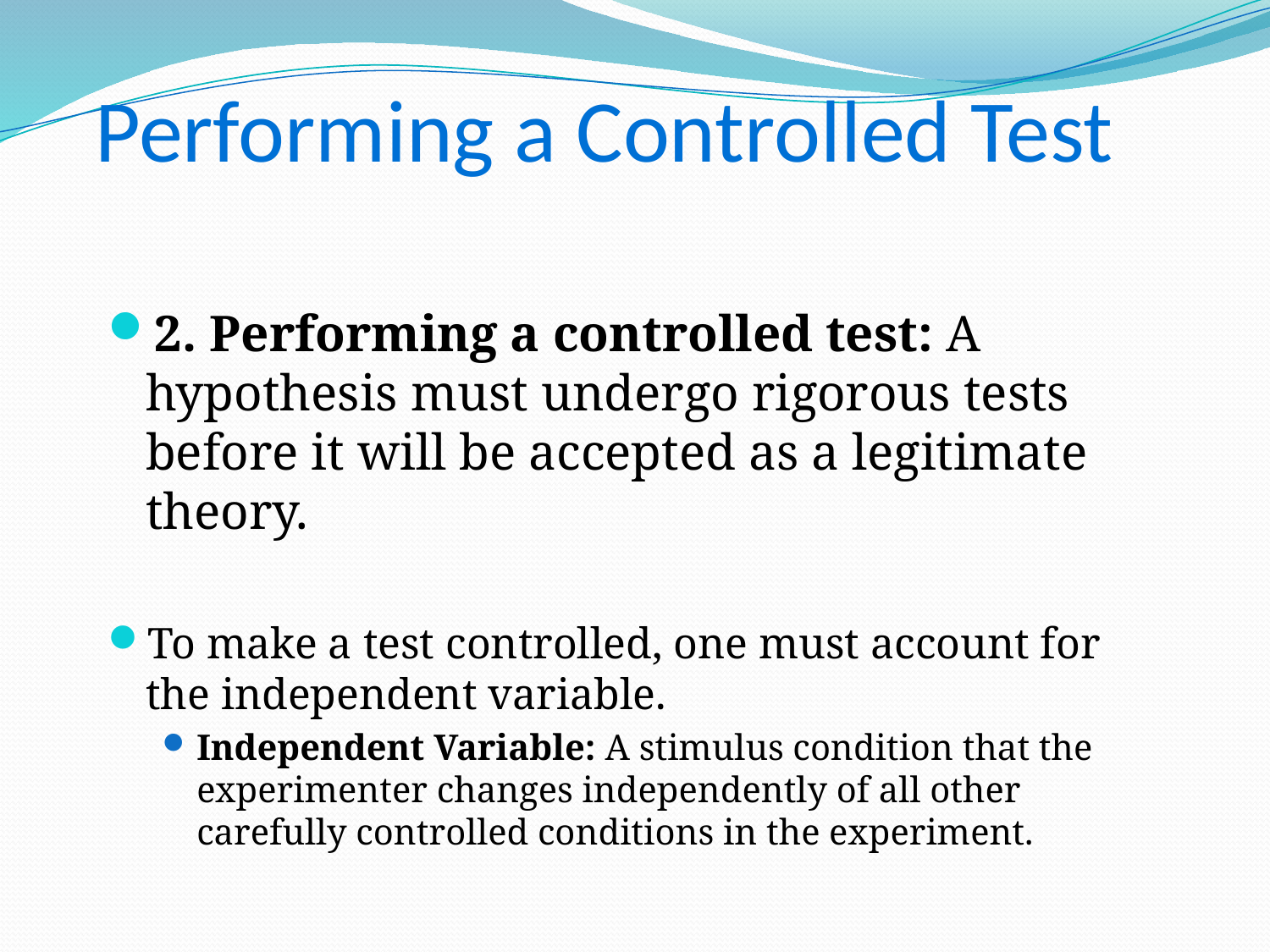

# Performing a Controlled Test
2. Performing a controlled test: A hypothesis must undergo rigorous tests before it will be accepted as a legitimate theory.

To make a test controlled, one must account for the independent variable.
Independent Variable: A stimulus condition that the experimenter changes independently of all other carefully controlled conditions in the experiment.